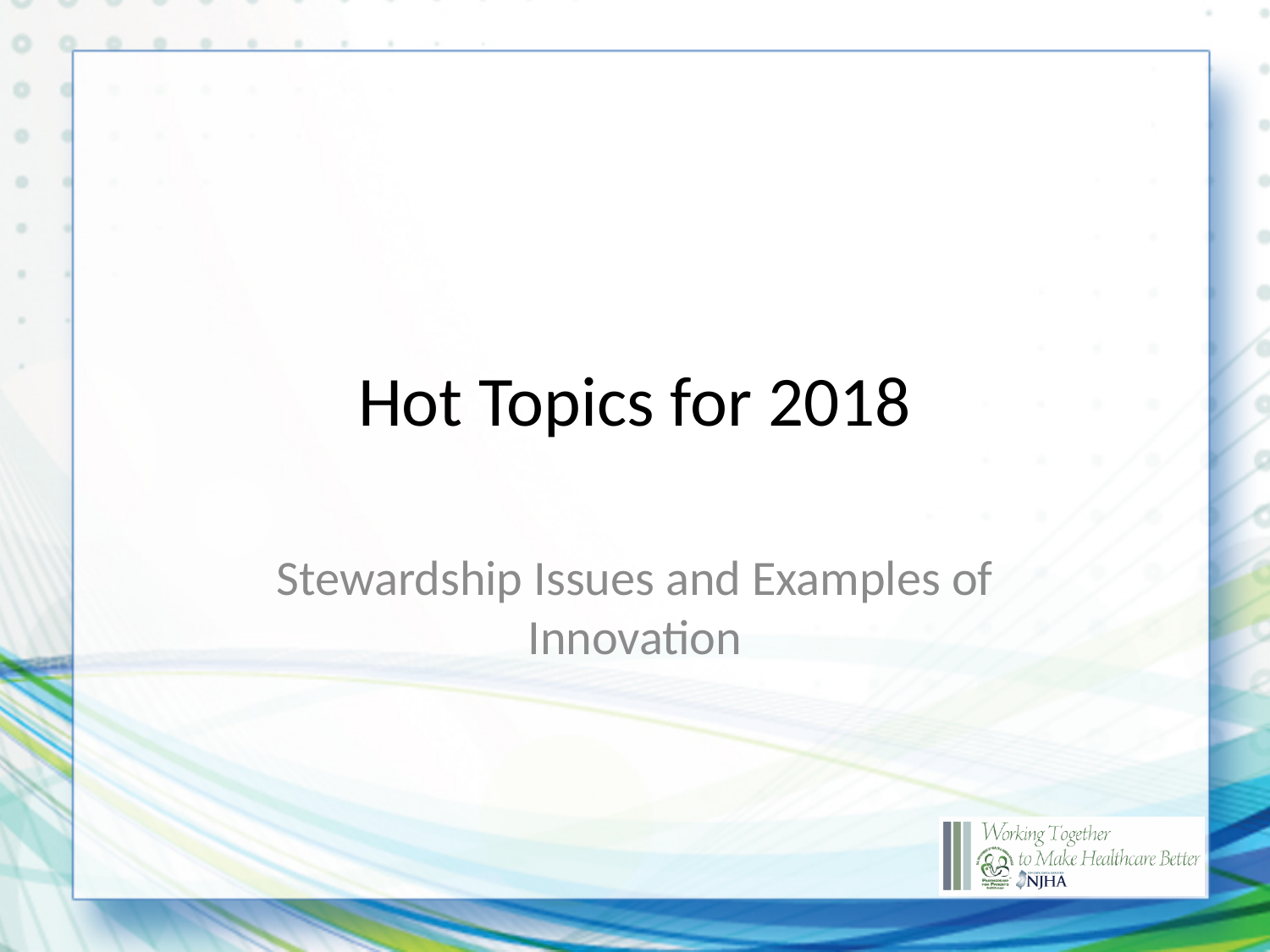

# Hot Topics for 2018
Stewardship Issues and Examples of Innovation